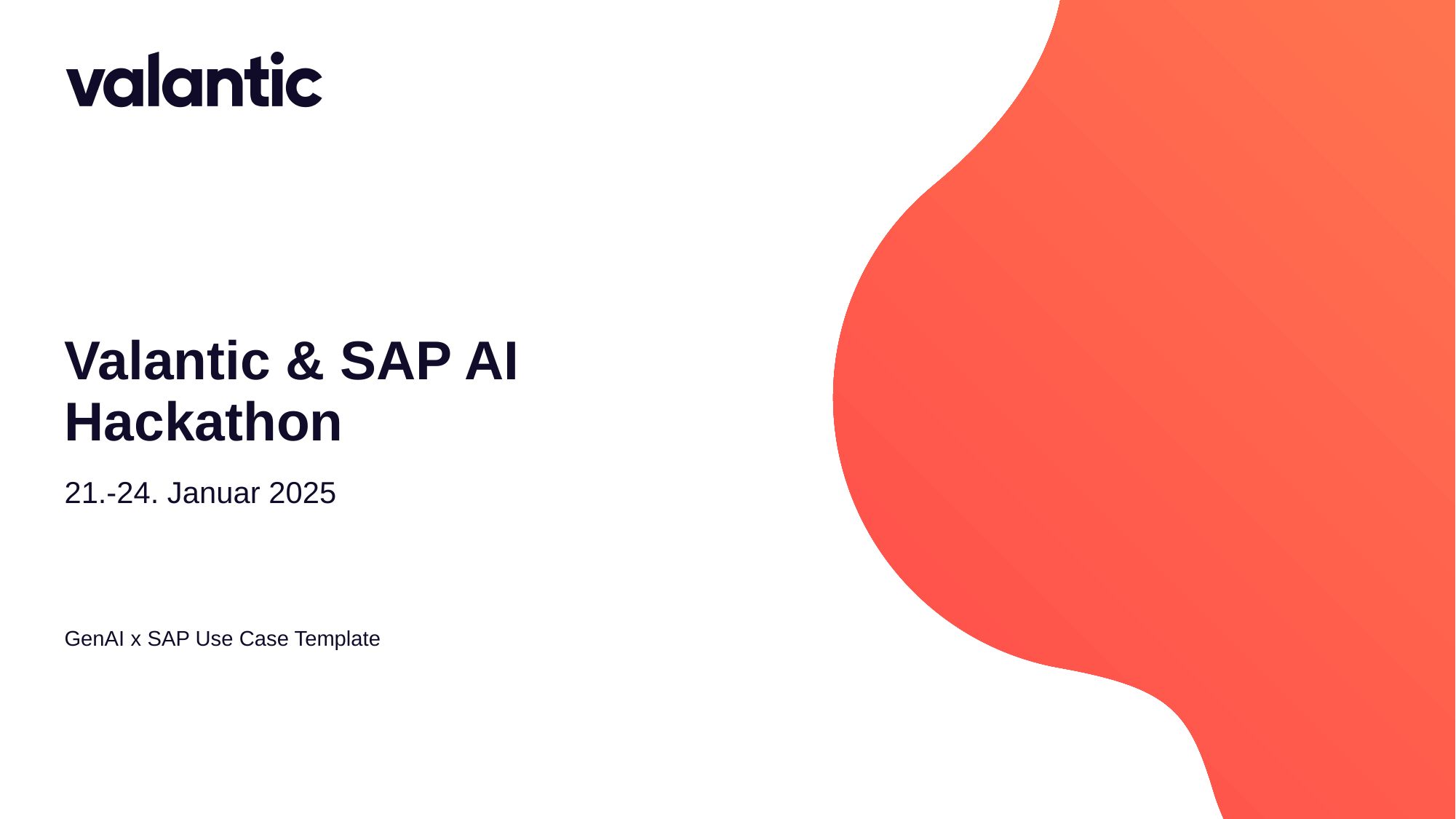

# Valantic & SAP AI Hackathon
21.-24. Januar 2025
GenAI x SAP Use Case Template